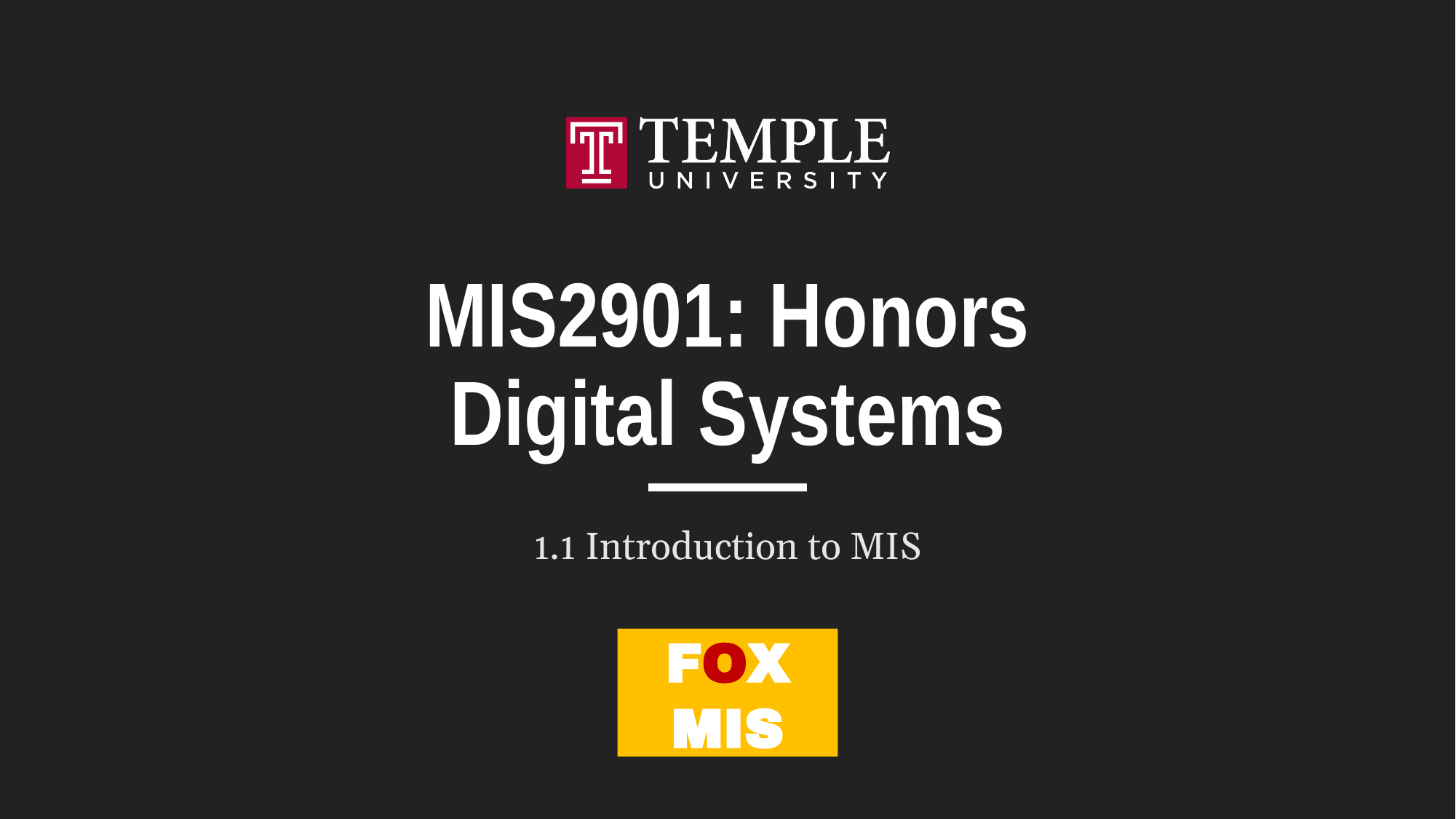

# MIS2901: Honors Digital Systems
1.1 Introduction to MIS
FOX
MIS